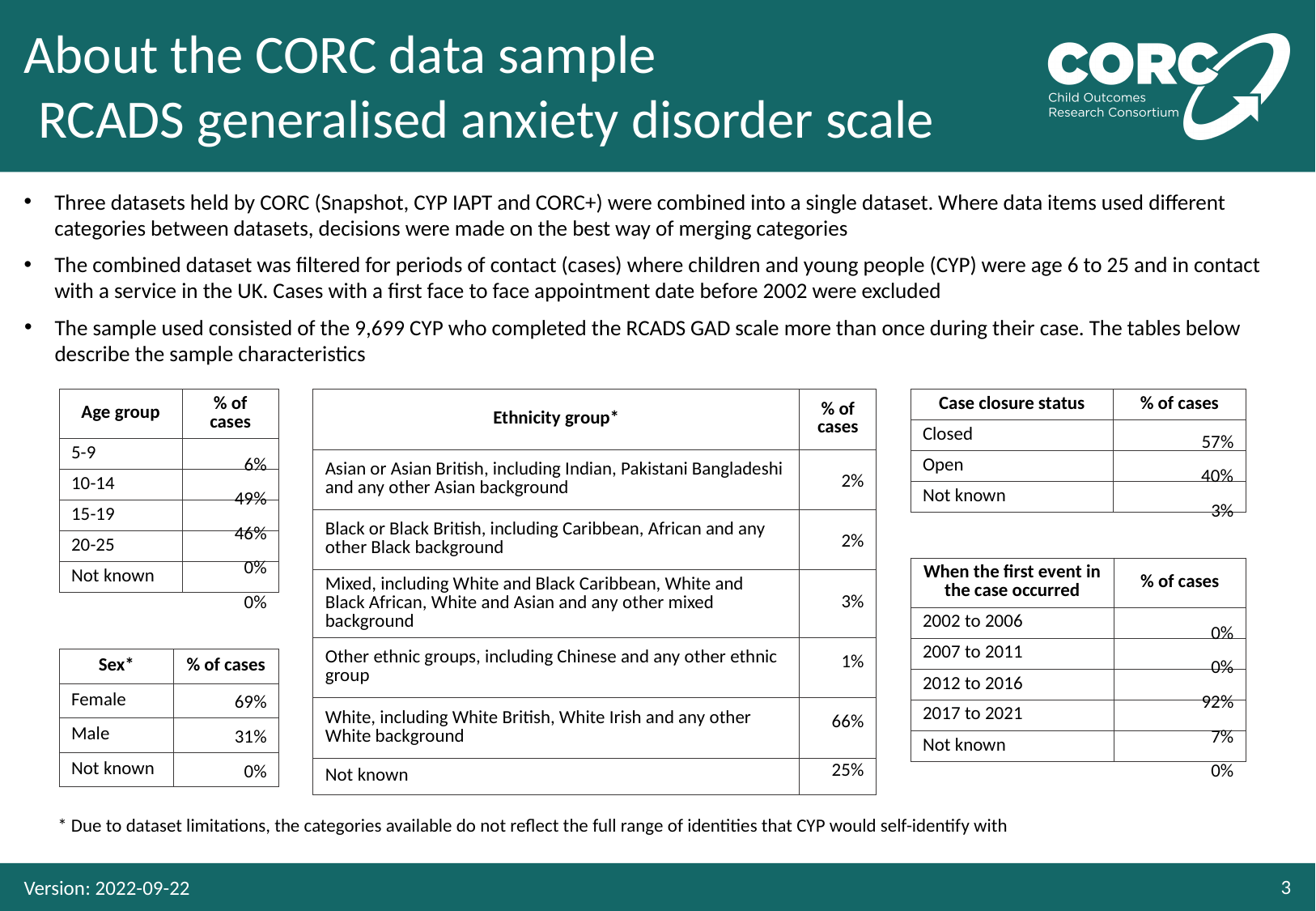

# RCADS generalised anxiety disorder scale
The sample used consisted of the 9,699 CYP who completed the RCADS GAD scale more than once during their case. The tables below describe the sample characteristics
57%
6%
40%
2%
49%
3%
46%
2%
0%
3%
0%
0%
1%
0%
92%
69%
66%
7%
31%
25%
0%
0%
Version: 2022-09-22
3